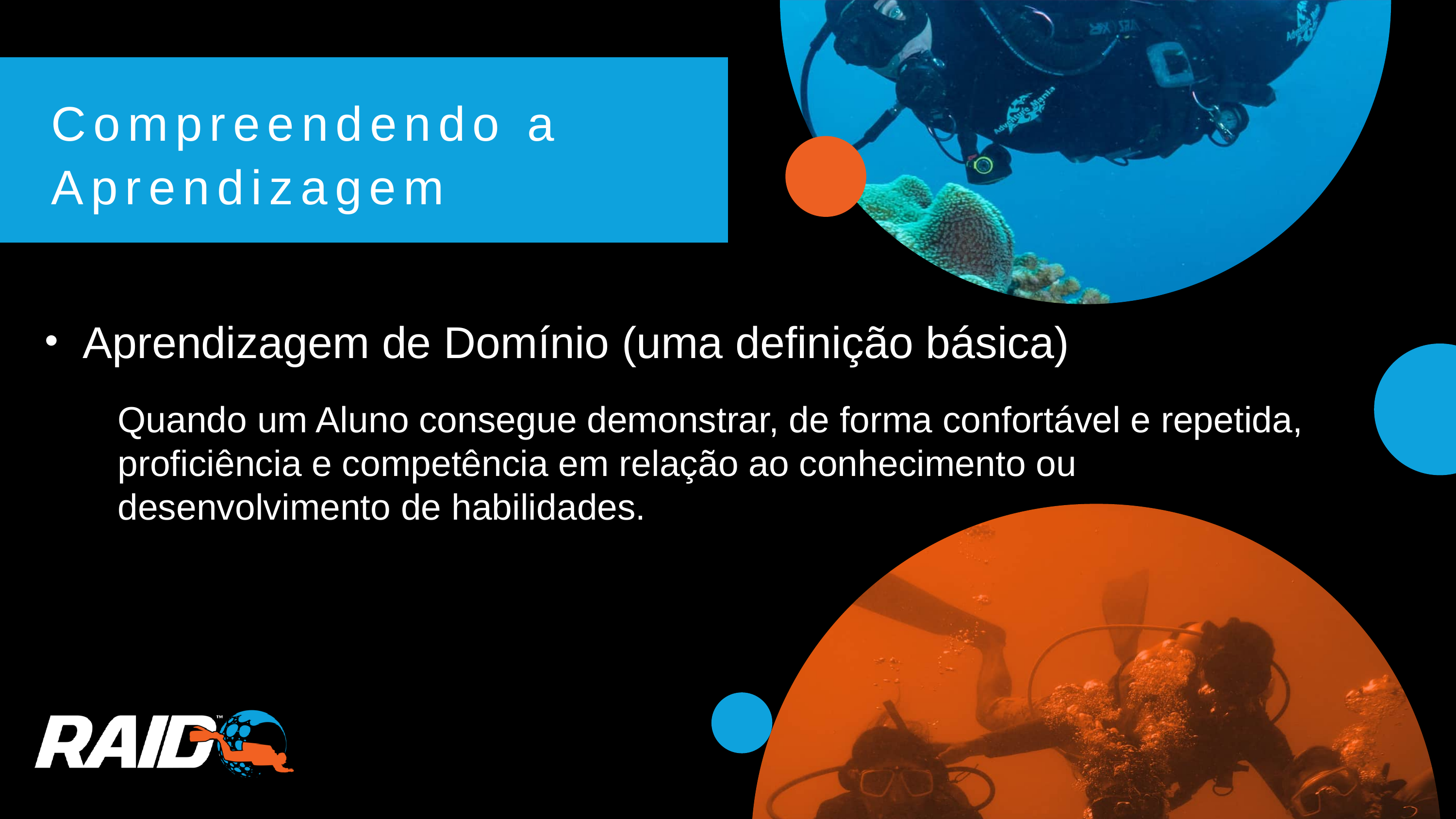

Compreendendo a Aprendizagem

 Aprendizagem de Domínio (uma definição básica)

Quando um Aluno consegue demonstrar, de forma confortável e repetida, proficiência e competência em relação ao conhecimento ou desenvolvimento de habilidades.